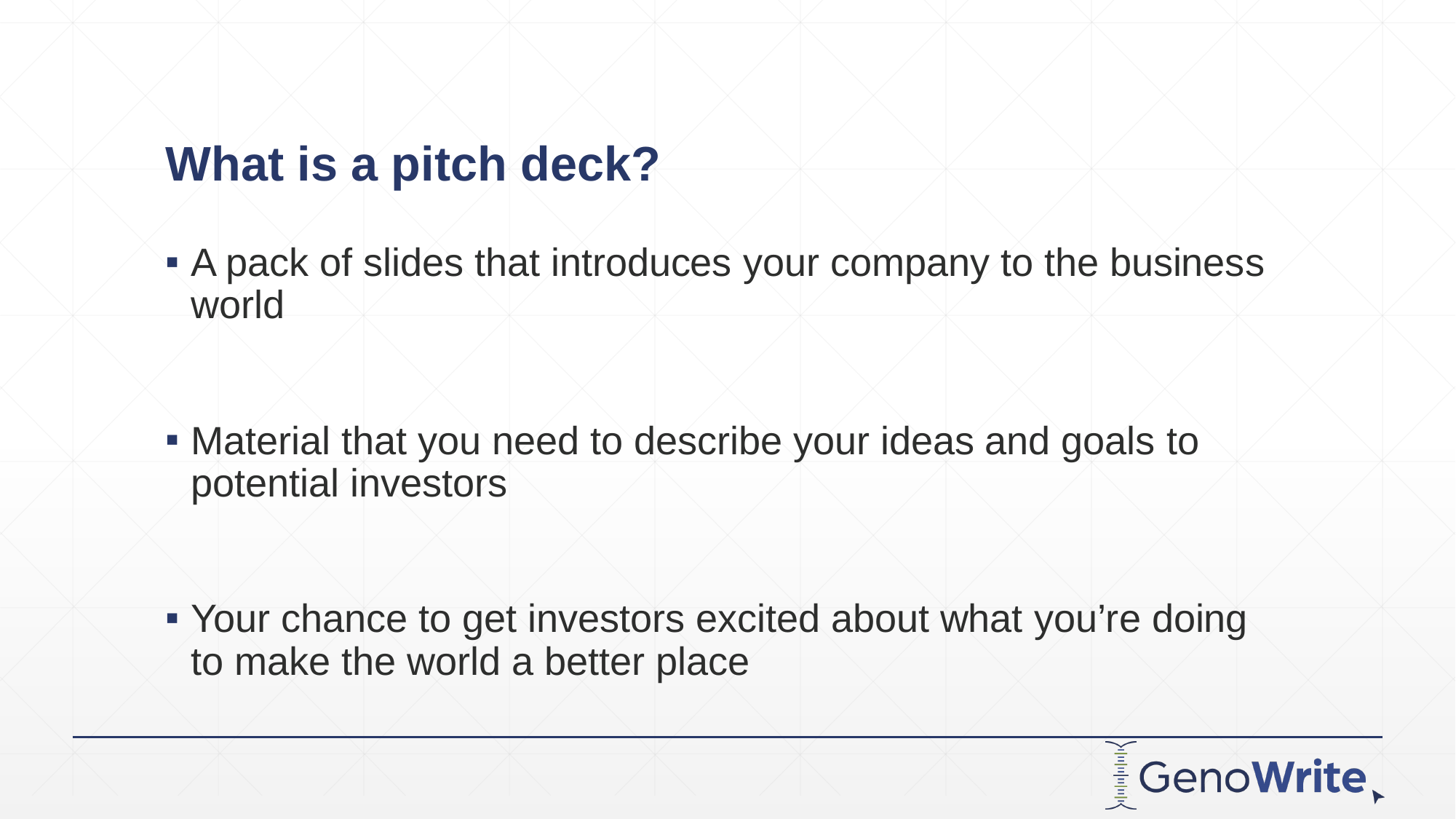

# What is a pitch deck?
A pack of slides that introduces your company to the business world

Material that you need to describe your ideas and goals to potential investors

Your chance to get investors excited about what you’re doing to make the world a better place